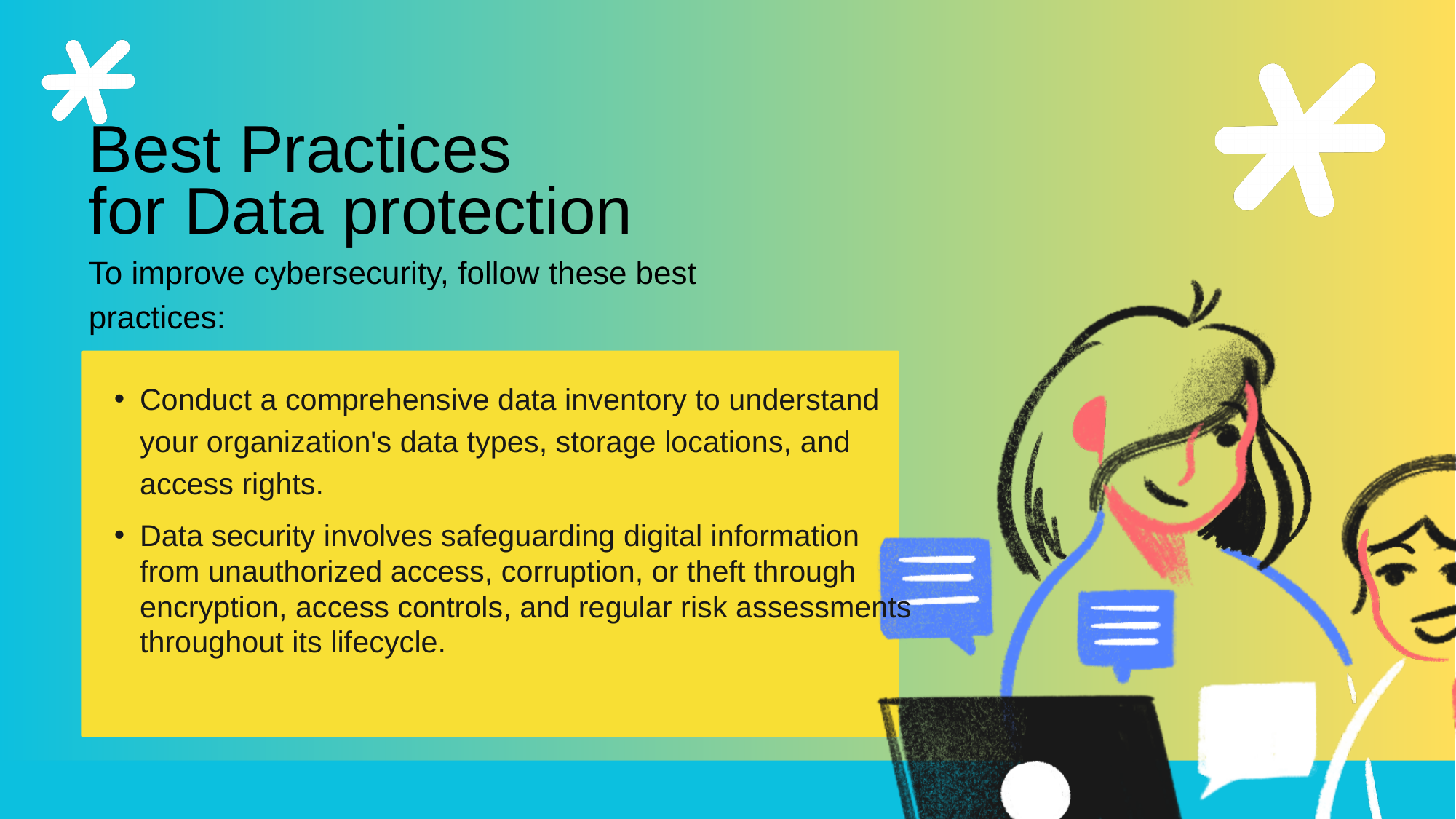

Best Practices
for Data protection
To improve cybersecurity, follow these best practices:

Conduct a comprehensive data inventory to understand your organization's data types, storage locations, and access rights.
Data security involves safeguarding digital information from unauthorized access, corruption, or theft through encryption, access controls, and regular risk assessments throughout its lifecycle.